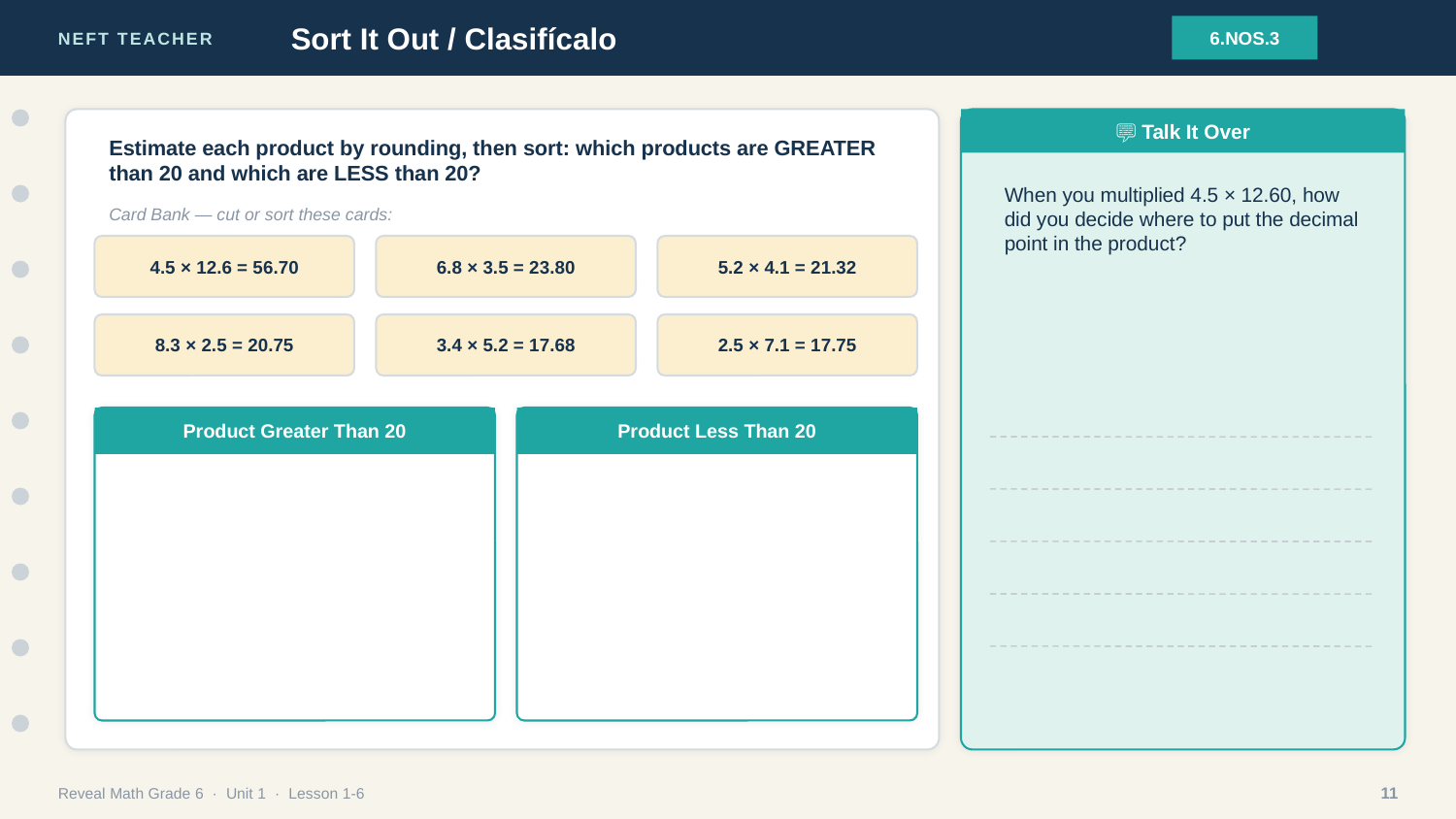

NEFT TEACHER
Sort It Out / Clasifícalo
6.NOS.3

💬 Talk It Over
Estimate each product by rounding, then sort: which products are GREATER than 20 and which are LESS than 20?
When you multiplied 4.5 × 12.60, how did you decide where to put the decimal point in the product?

Card Bank — cut or sort these cards:
4.5 × 12.6 = 56.70
6.8 × 3.5 = 23.80
5.2 × 4.1 = 21.32

8.3 × 2.5 = 20.75
3.4 × 5.2 = 17.68
2.5 × 7.1 = 17.75

Product Greater Than 20

Product Less Than 20

Reveal Math Grade 6  ·  Unit 1  ·  Lesson 1-6
11